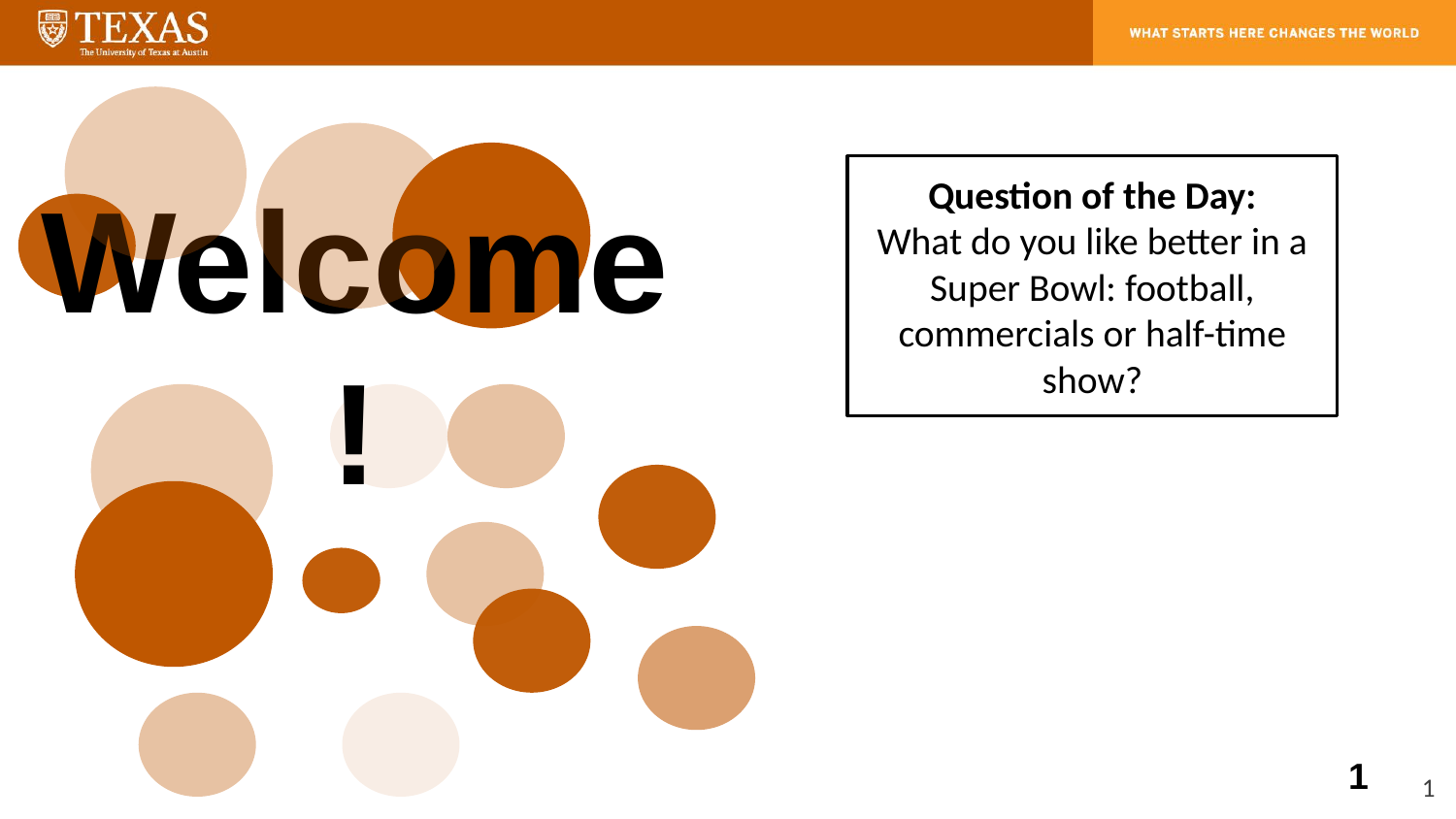

Question of the Day:
What do you like better in a Super Bowl: football, commercials or half-time show?

# Welcome!

1
1